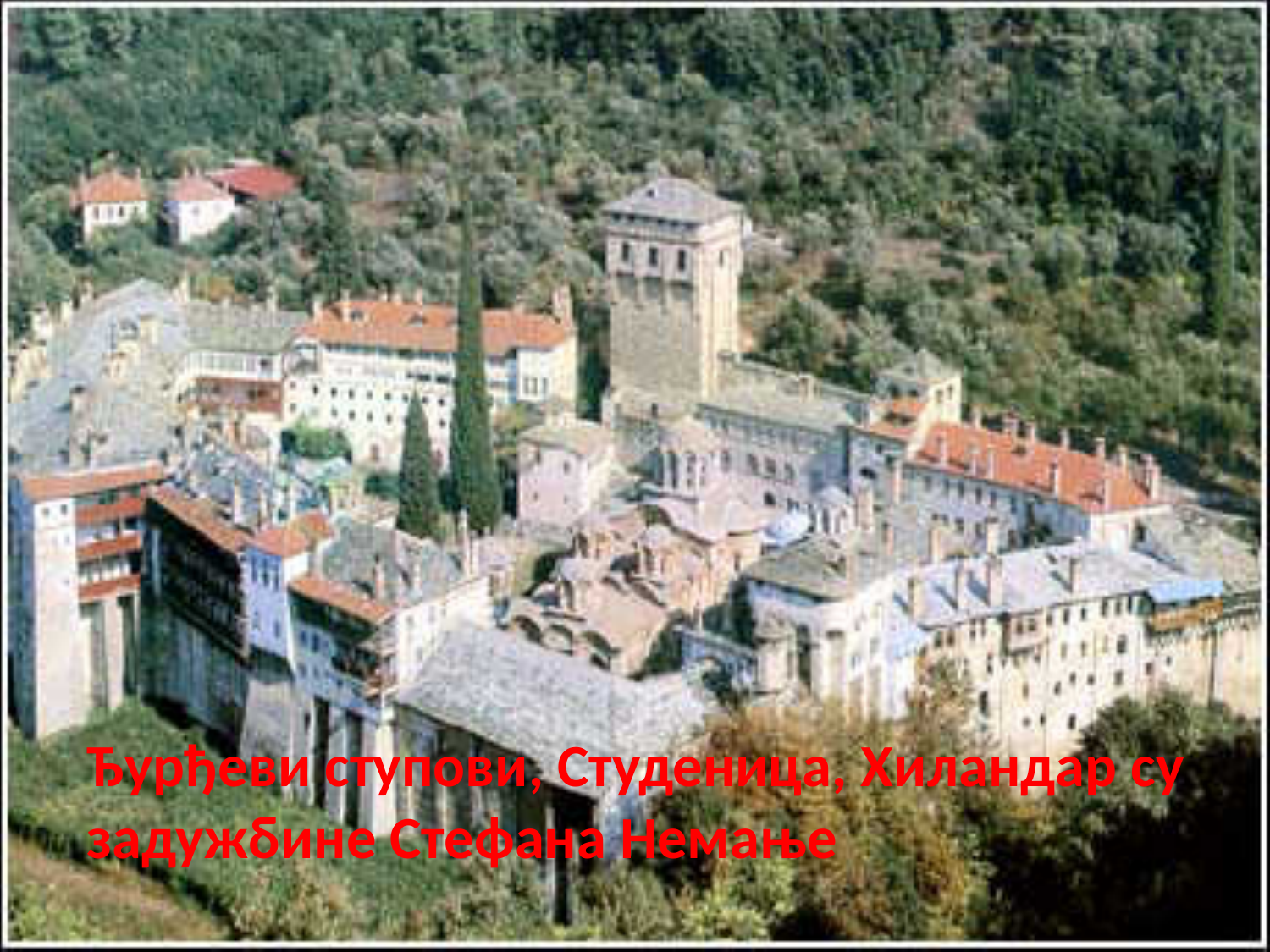

# Ђурђеви ступови, Студеница, Хиландар су задужбине Стефана Немање